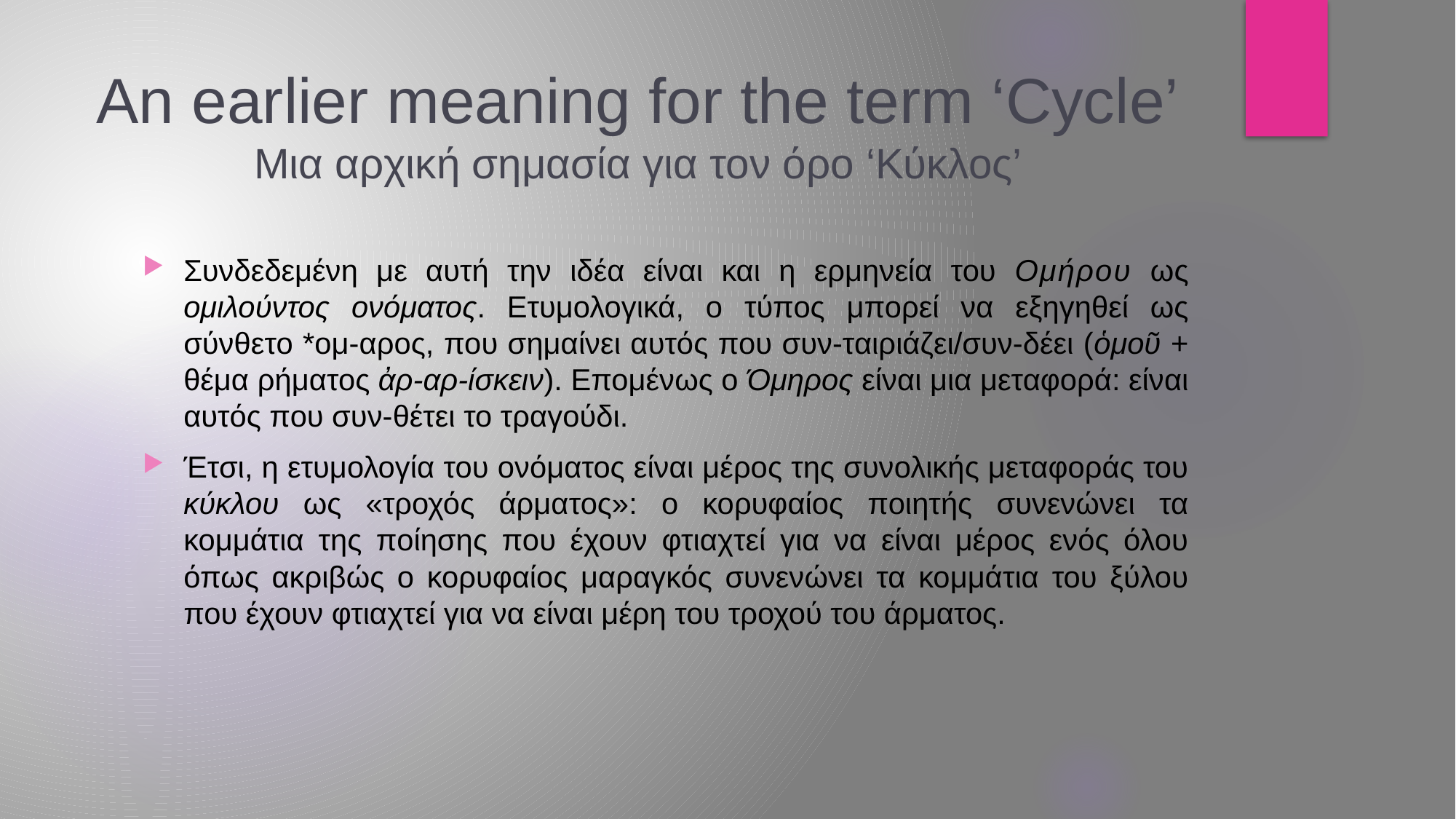

# An earlier meaning for the term ‘Cycle’ Μια αρχική σημασία για τον όρο ‘Κύκλος’
Συνδεδεμένη με αυτή την ιδέα είναι και η ερμηνεία του Ομήρου ως ομιλούντος ονόματος. Ετυμολογικά, ο τύπος μπορεί να εξηγηθεί ως σύνθετο *ομ-αρος, που σημαίνει αυτός που συν-ταιριάζει/συν-δέει (ὁμοῦ + θέμα ρήματος ἀρ-αρ-ίσκειν). Επομένως ο Όμηρος είναι μια μεταφορά: είναι αυτός που συν-θέτει το τραγούδι.
Έτσι, η ετυμολογία του ονόματος είναι μέρος της συνολικής μεταφοράς του κύκλου ως «τροχός άρματος»: ο κορυφαίος ποιητής συνενώνει τα κομμάτια της ποίησης που έχουν φτιαχτεί για να είναι μέρος ενός όλου όπως ακριβώς ο κορυφαίος μαραγκός συνενώνει τα κομμάτια του ξύλου που έχουν φτιαχτεί για να είναι μέρη του τροχού του άρματος.